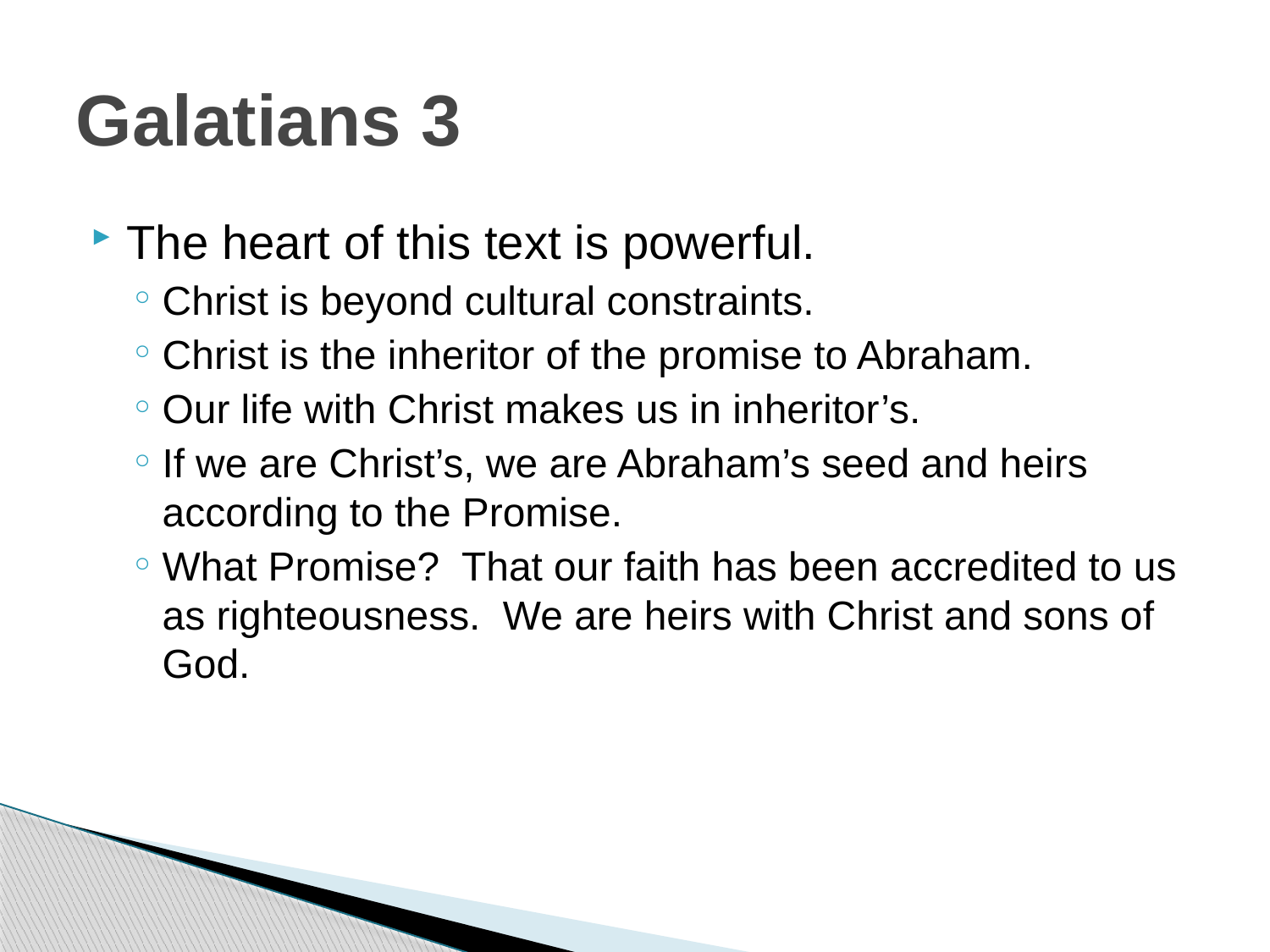

# Galatians 3
The heart of this text is powerful.
Christ is beyond cultural constraints.
Christ is the inheritor of the promise to Abraham.
Our life with Christ makes us in inheritor’s.
If we are Christ’s, we are Abraham’s seed and heirs according to the Promise.
What Promise?  That our faith has been accredited to us as righteousness.  We are heirs with Christ and sons of God.